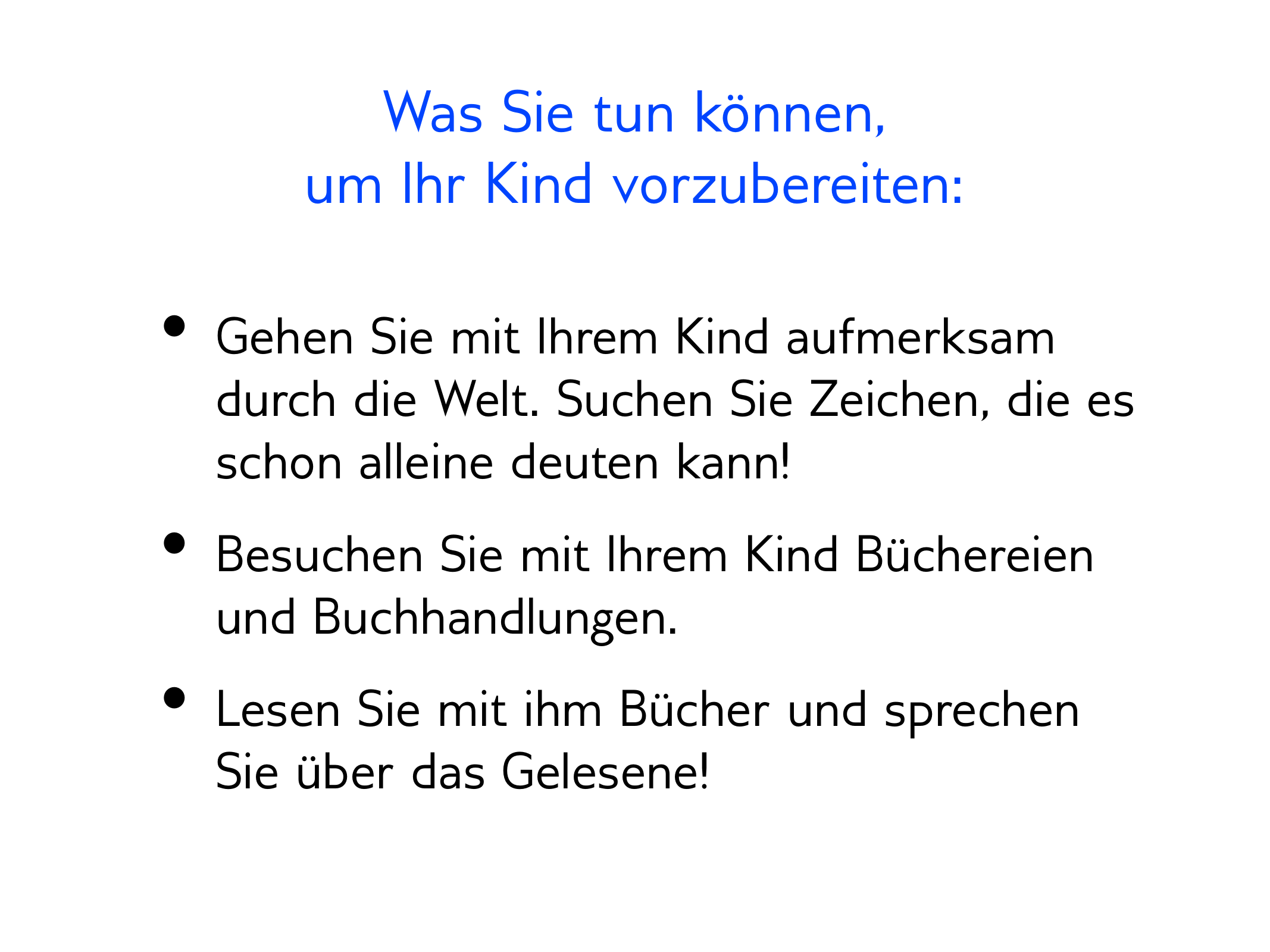

Was Sie tun können,
um Ihr Kind vorzubereiten:
Gehen Sie mit Ihrem Kind aufmerksam durch die Welt. Suchen Sie Zeichen, die es schon alleine deuten kann!
Besuchen Sie mit Ihrem Kind Büchereien und Buchhandlungen.
Lesen Sie mit ihm Bücher und sprechen Sie über das Gelesene!